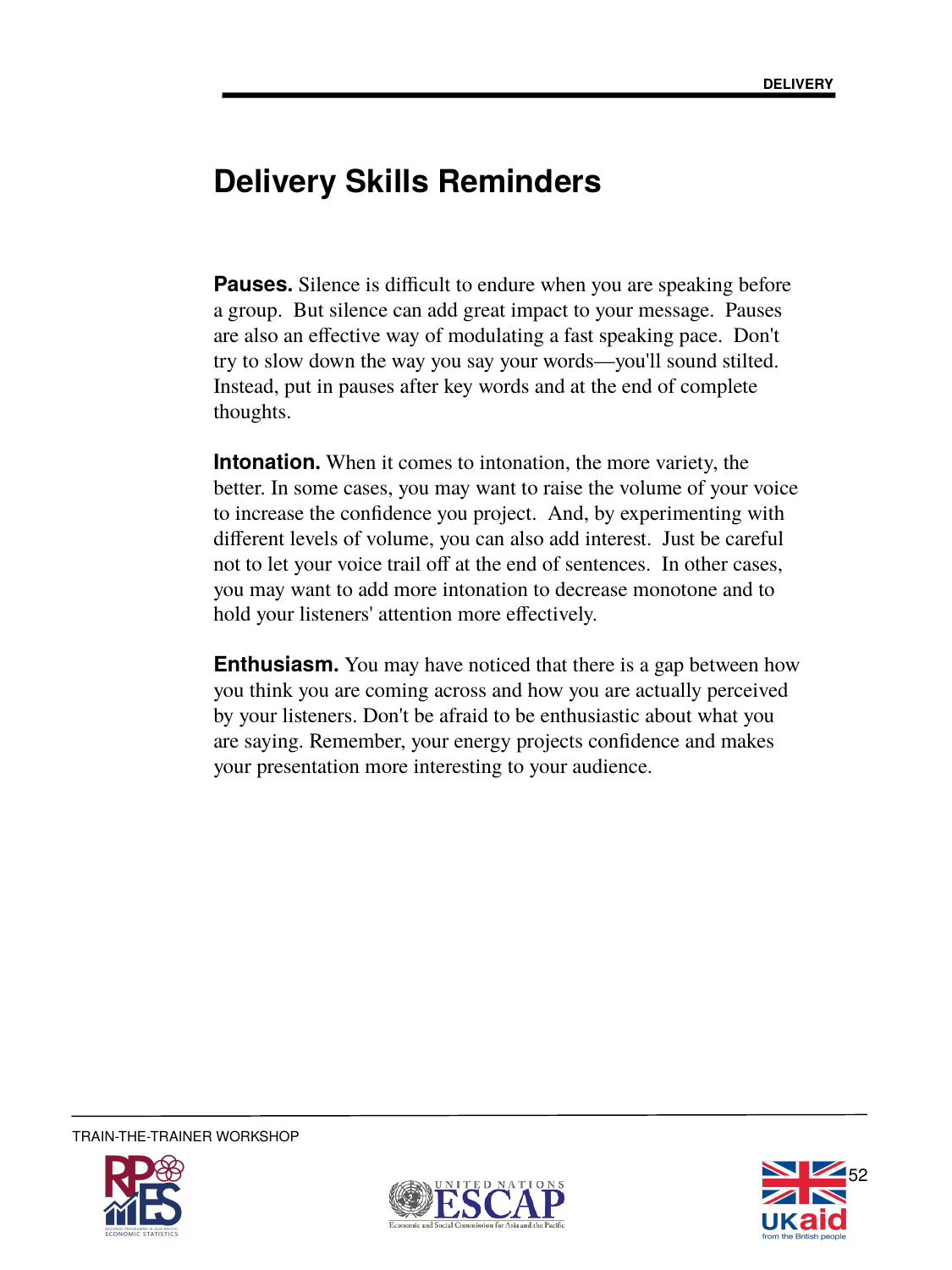

DELIVERY

# Delivery Skills Reminders
Pauses. Silence is difficult to endure when you are speaking before a group.  But silence can add great impact to your message.  Pauses are also an effective way of modulating a fast speaking pace.  Don't try to slow down the way you say your words—you'll sound stilted. Instead, put in pauses after key words and at the end of complete thoughts.

Intonation. When it comes to intonation, the more variety, the better. In some cases, you may want to raise the volume of your voice to increase the confidence you project.  And, by experimenting with different levels of volume, you can also add interest.  Just be careful not to let your voice trail off at the end of sentences.  In other cases, you may want to add more intonation to decrease monotone and to hold your listeners' attention more effectively.

Enthusiasm. You may have noticed that there is a gap between how you think you are coming across and how you are actually perceived by your listeners. Don't be afraid to be enthusiastic about what you are saying. Remember, your energy projects confidence and makes your presentation more interesting to your audience.
52